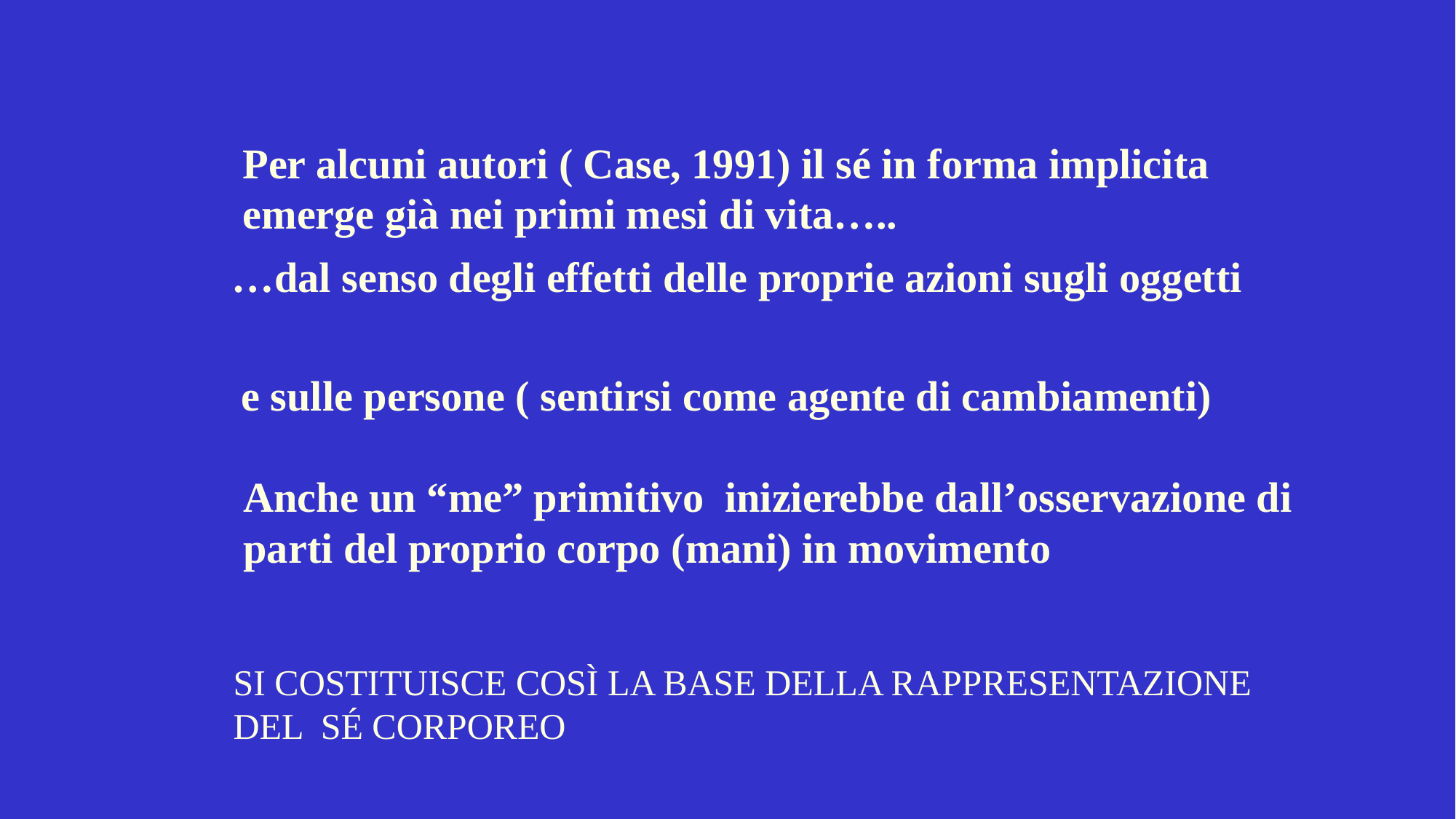

Per alcuni autori ( Case, 1991) il sé in forma implicita
emerge già nei primi mesi di vita…..
…dal senso degli effetti delle proprie azioni sugli oggetti
e sulle persone ( sentirsi come agente di cambiamenti)
Anche un “me” primitivo  inizierebbe dall’osservazione di
parti del proprio corpo (mani) in movimento

SI COSTITUISCE COSÌ LA BASE DELLA RAPPRESENTAZIONE
DEL  SÉ CORPOREO